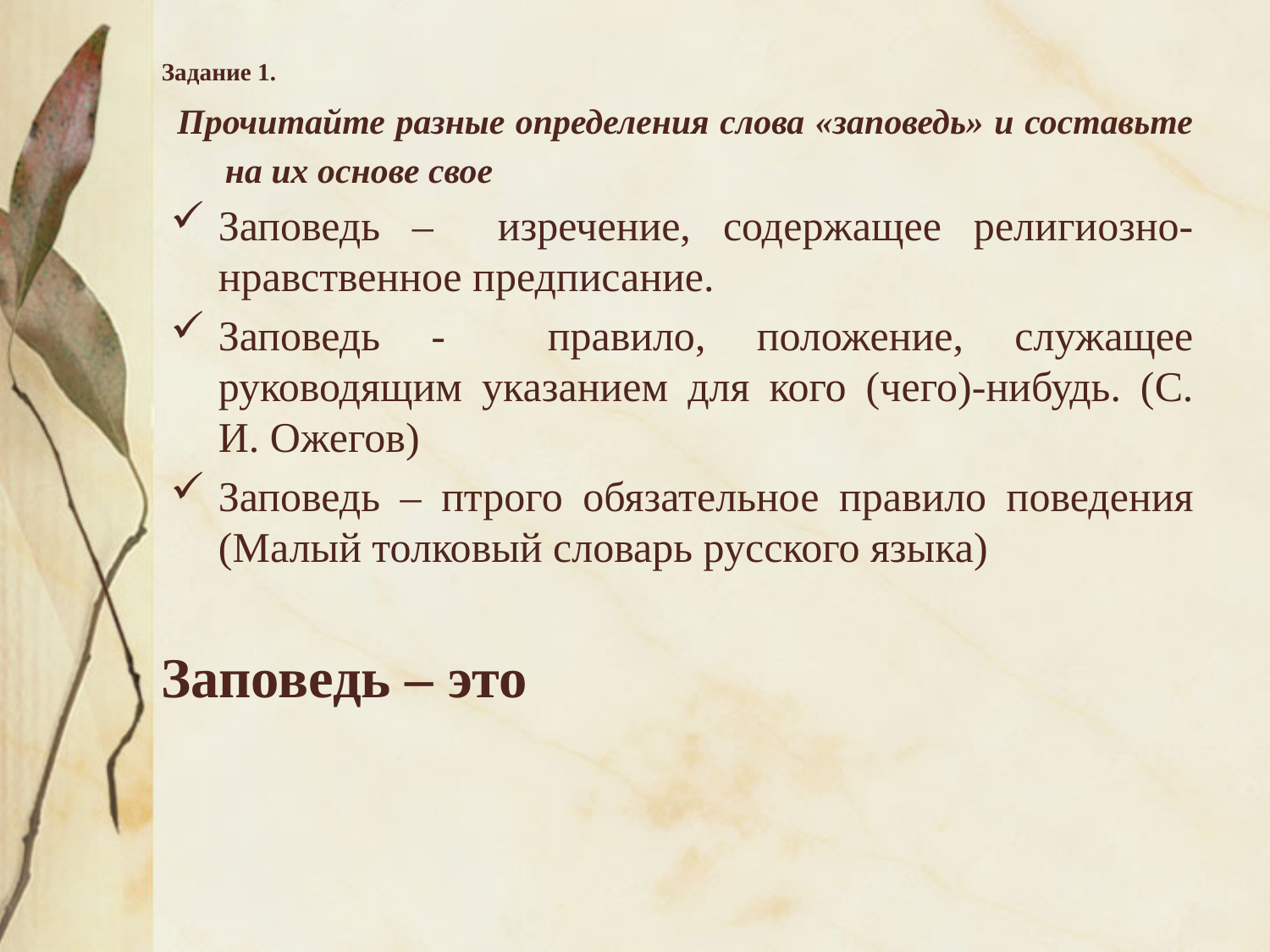

Задание 1.
Прочитайте разные определения слова «заповедь» и составьте на их основе свое
Заповедь –  изречение, содержащее религиозно-нравственное предписание.
Заповедь -  правило, положение, служащее руководящим указанием для кого (чего)-нибудь. (С. И. Ожегов)
Заповедь – птрого обязательное правило поведения (Малый толковый словарь русского языка)

Заповедь – это